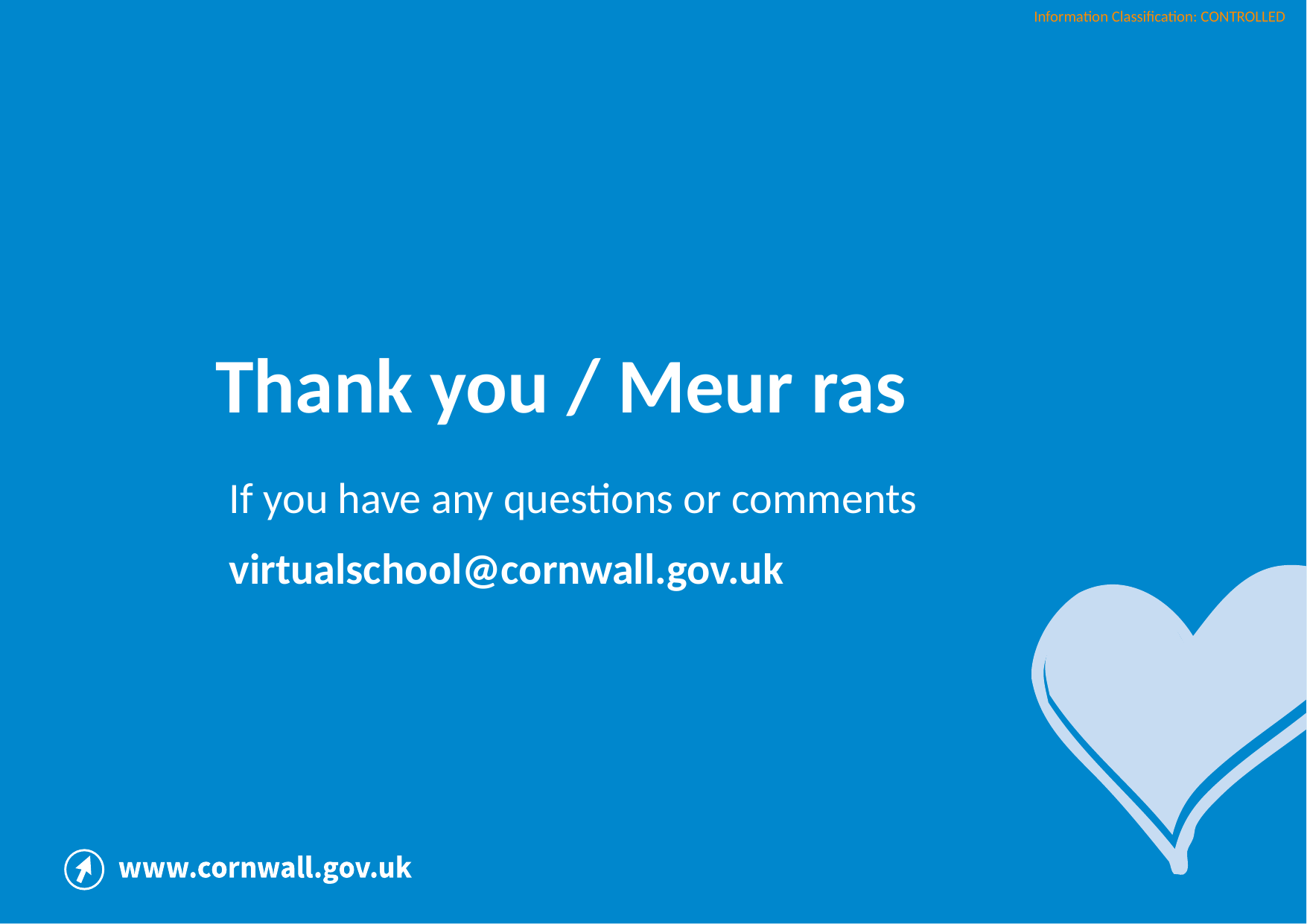

# Thank you / Meur ras
If you have any questions or comments
virtualschool@cornwall.gov.uk